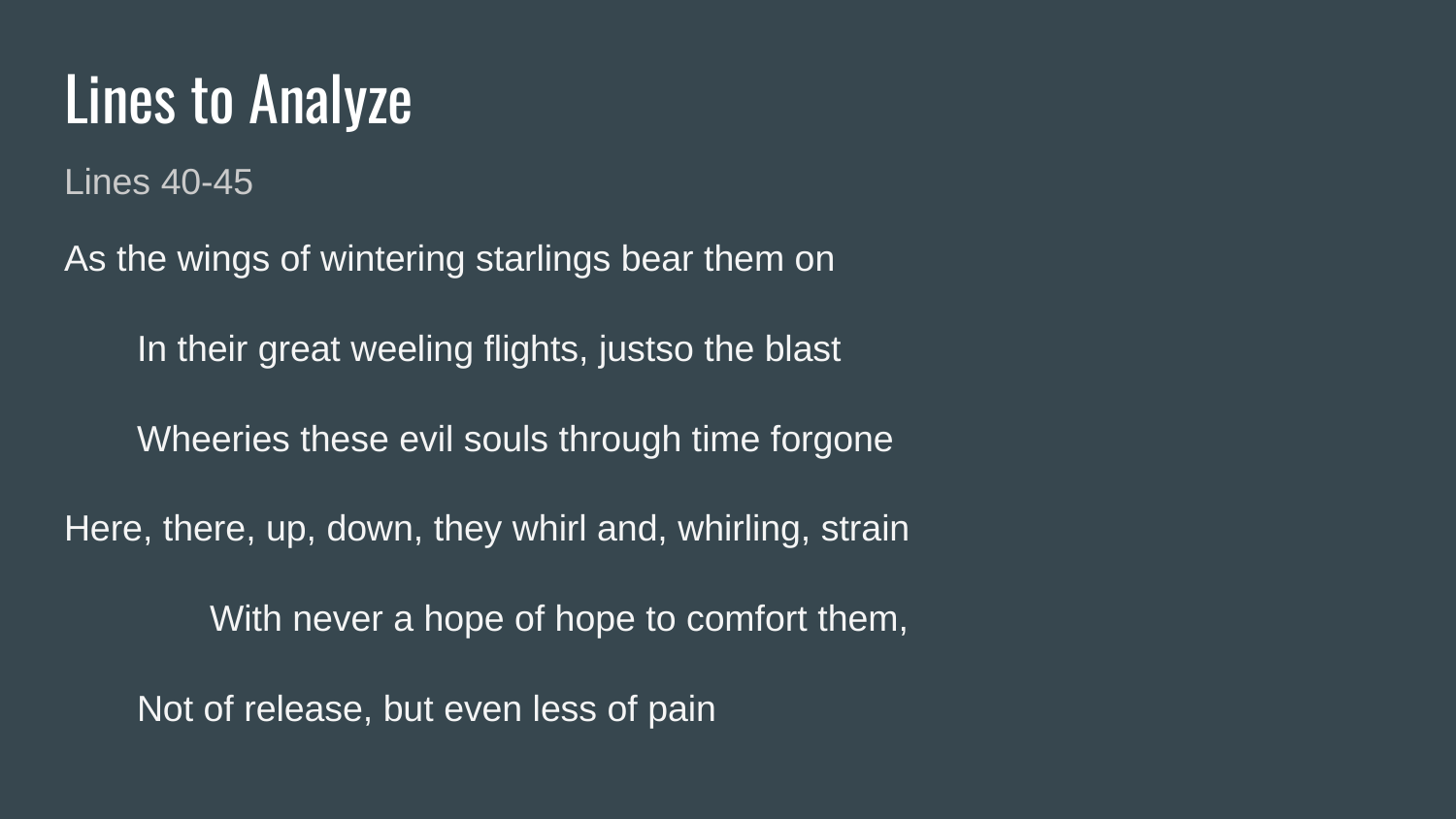

# Lines to Analyze
Lines 40-45
As the wings of wintering starlings bear them on
In their great weeling flights, justso the blast
Wheeries these evil souls through time forgone
Here, there, up, down, they whirl and, whirling, strain
	With never a hope of hope to comfort them,
Not of release, but even less of pain